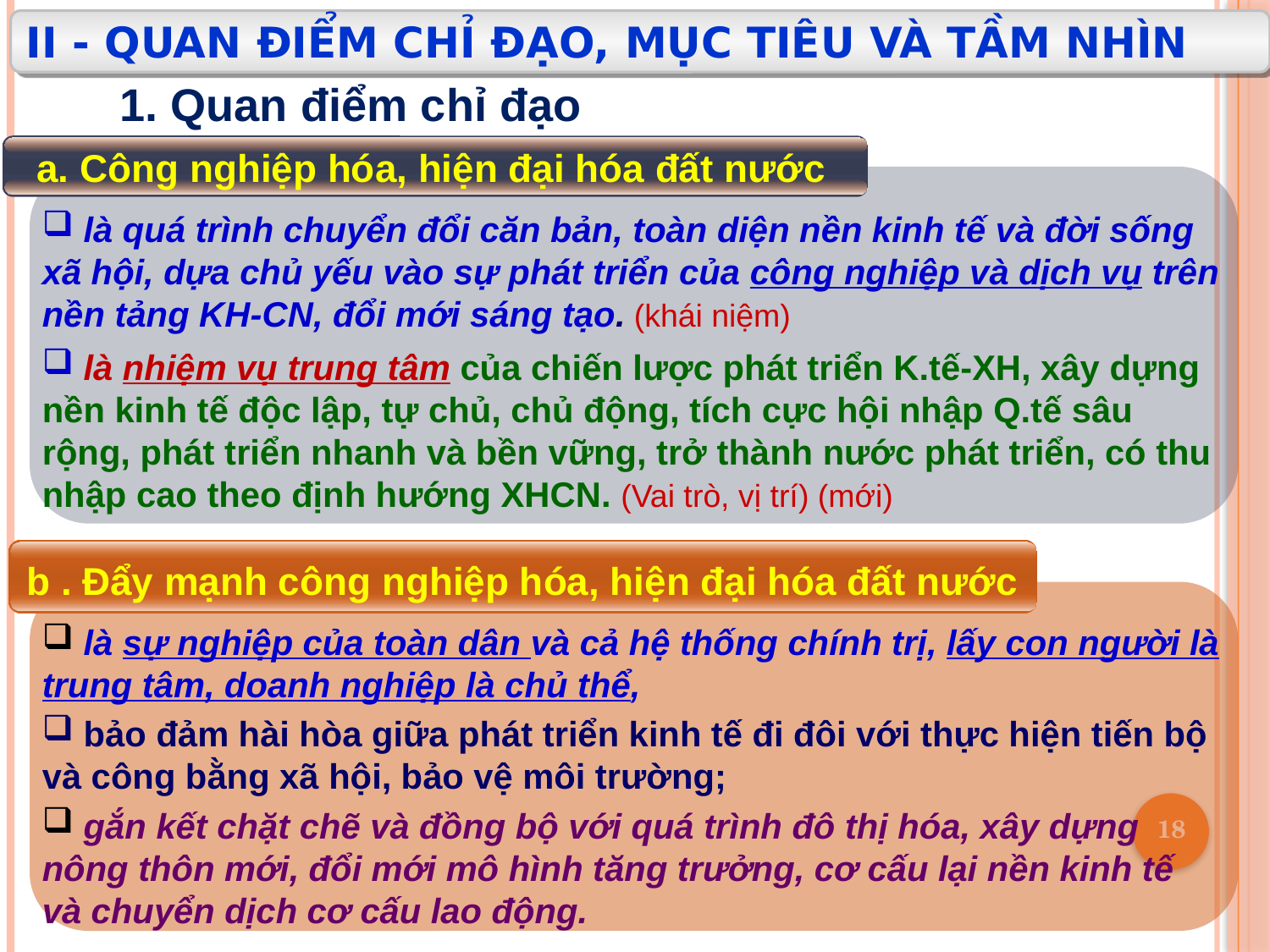

II - QUAN ĐIỂM CHỈ ĐẠO, MỤC TIÊU VÀ TẦM NHÌN
 1. Quan điểm chỉ đạo

 a. Công nghiệp hóa, hiện đại hóa đất nước

 là quá trình chuyển đổi căn bản, toàn diện nền kinh tế và đời sống xã hội, dựa chủ yếu vào sự phát triển của công nghiệp và dịch vụ trên nền tảng KH-CN, đổi mới sáng tạo. (khái niệm)
 là nhiệm vụ trung tâm của chiến lược phát triển K.tế-XH, xây dựng nền kinh tế độc lập, tự chủ, chủ động, tích cực hội nhập Q.tế sâu rộng, phát triển nhanh và bền vững, trở thành nước phát triển, có thu nhập cao theo định hướng XHCN. (Vai trò, vị trí) (mới)

b . Ðẩy mạnh công nghiệp hóa, hiện đại hóa đất nước

 là sự nghiệp của toàn dân và cả hệ thống chính trị, lấy con người là trung tâm, doanh nghiệp là chủ thể,
 bảo đảm hài hòa giữa phát triển kinh tế đi đôi với thực hiện tiến bộ và công bằng xã hội, bảo vệ môi trường;
 gắn kết chặt chẽ và đồng bộ với quá trình đô thị hóa, xây dựng nông thôn mới, đổi mới mô hình tăng trưởng, cơ cấu lại nền kinh tế  và chuyển dịch cơ cấu lao động.
18